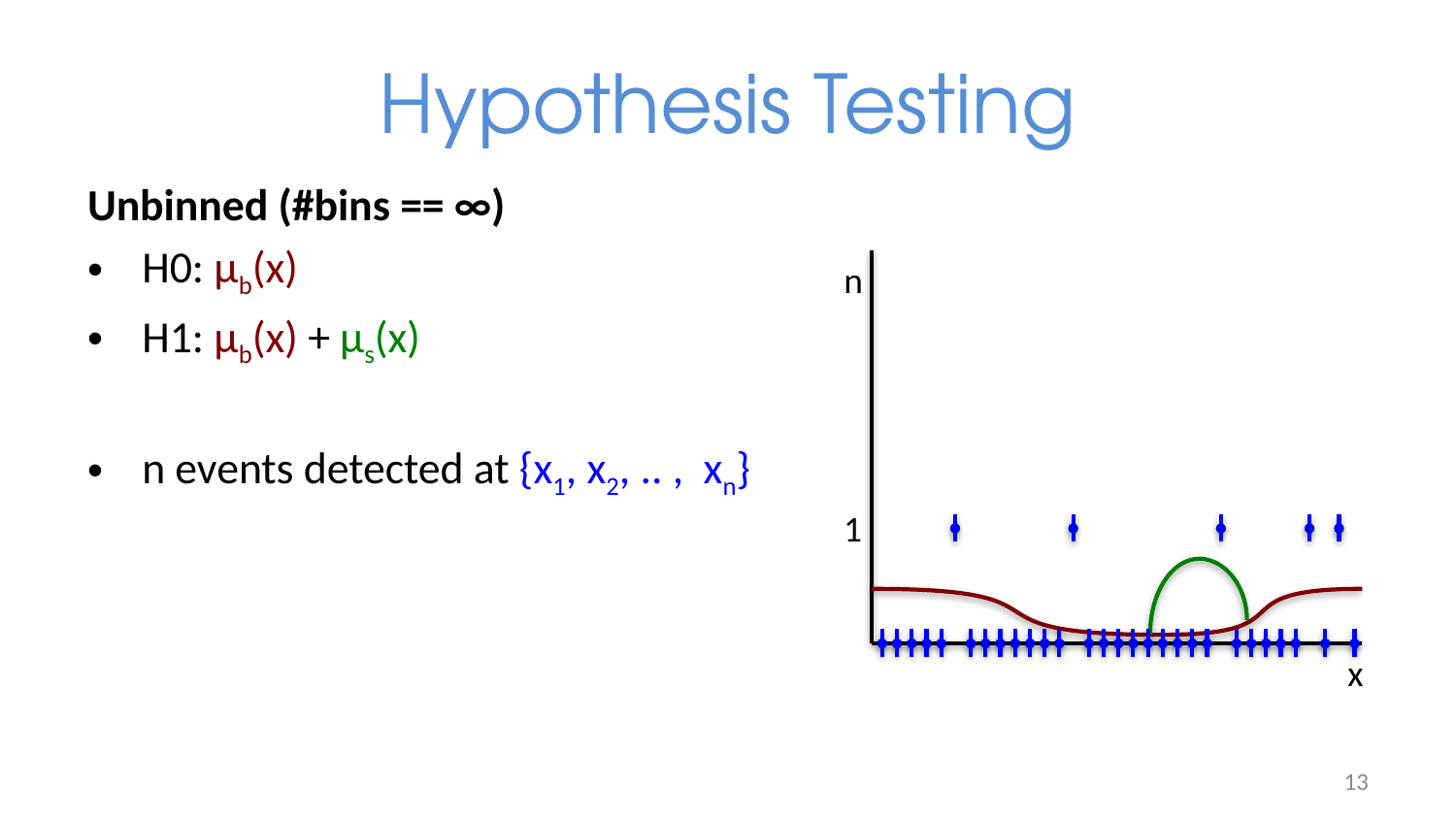

# Hypothesis Testing

Unbinned (#bins == ∞)
H0: μb(x)
H1: μb(x) + μs(x)

n events detected at {x1, x2, .. ,  xn}

n
1

x
13